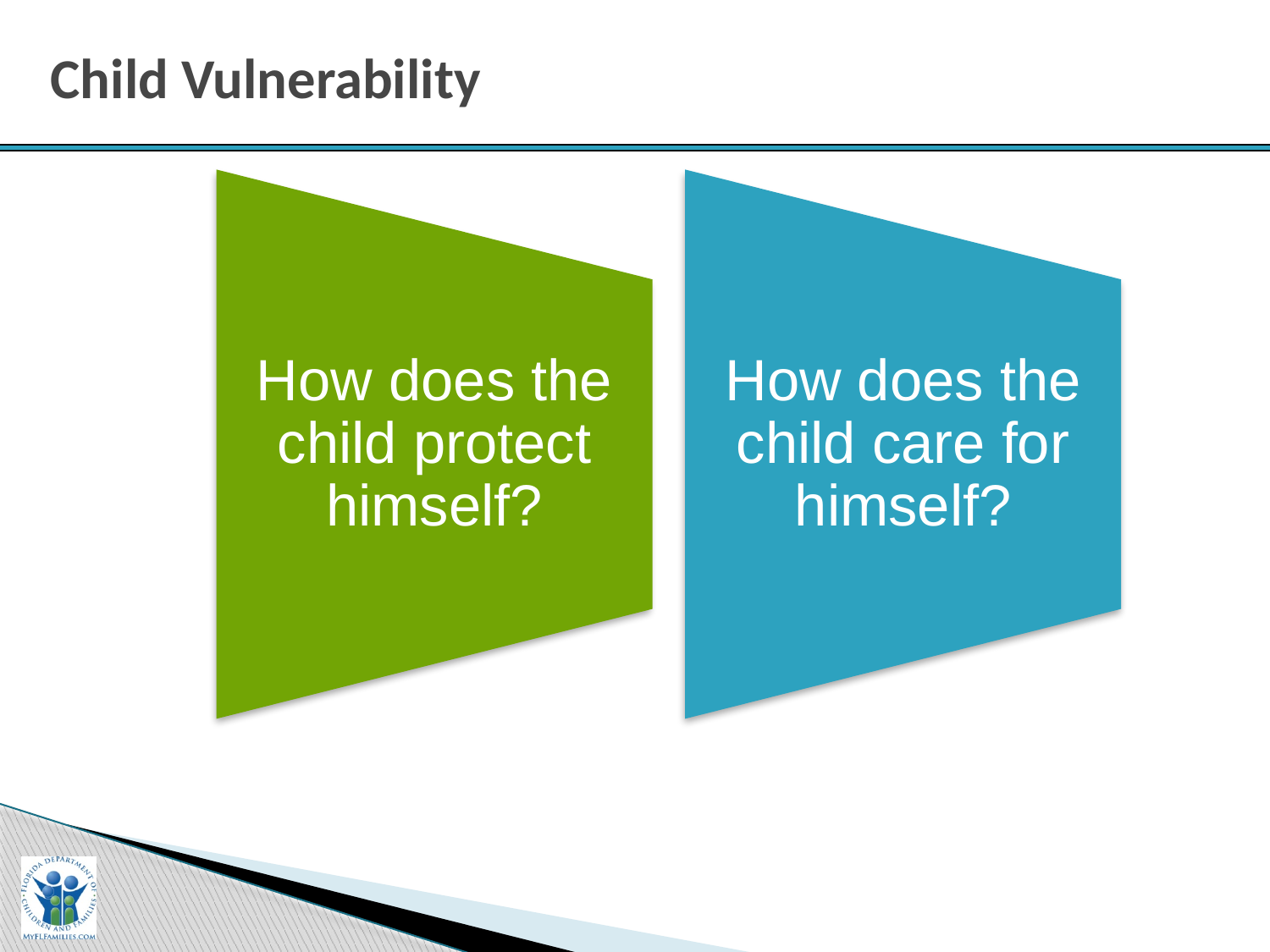

# Child Vulnerability
How does the child protect himself?
How does the child care for himself?